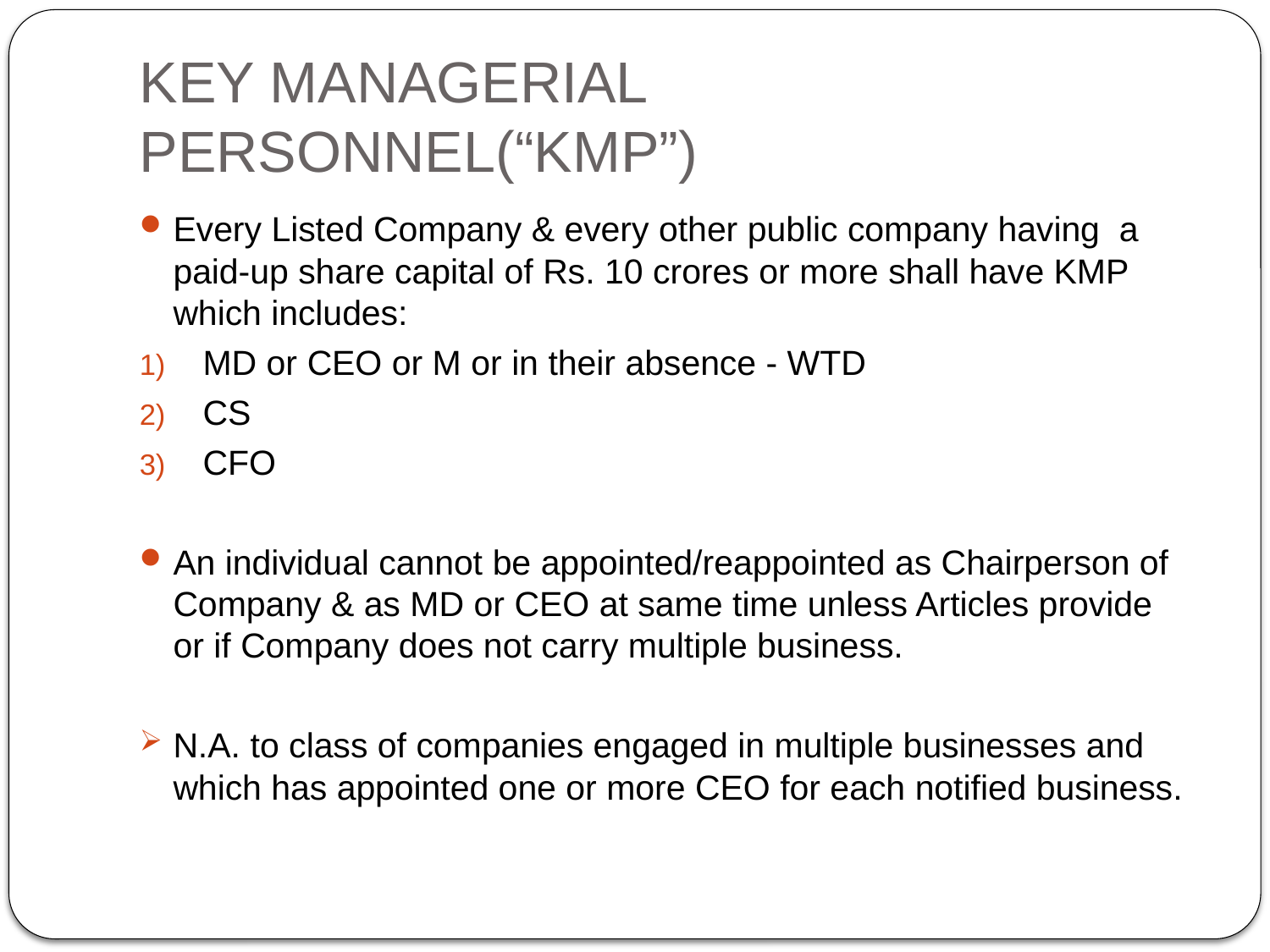

# KEY MANAGERIAL PERSONNEL(“KMP”)
Every Listed Company & every other public company having  a paid-up share capital of Rs. 10 crores or more shall have KMP which includes:
MD or CEO or M or in their absence - WTD
CS
CFO

An individual cannot be appointed/reappointed as Chairperson of Company & as MD or CEO at same time unless Articles provide or if Company does not carry multiple business.

N.A. to class of companies engaged in multiple businesses and which has appointed one or more CEO for each notified business.